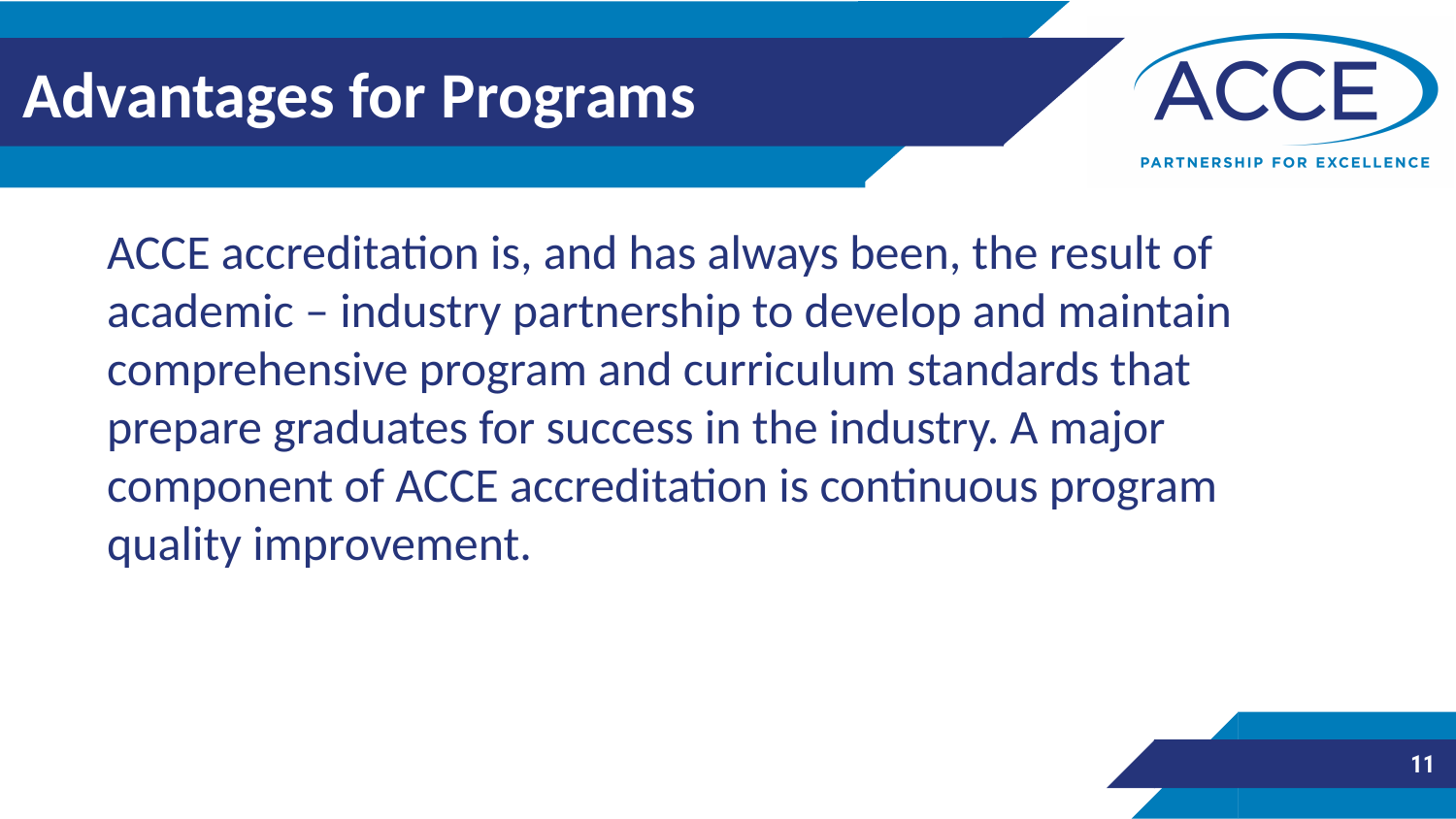

# Advantages for Programs
ACCE accreditation is, and has always been, the result of academic – industry partnership to develop and maintain comprehensive program and curriculum standards that prepare graduates for success in the industry. A major component of ACCE accreditation is continuous program quality improvement.

11